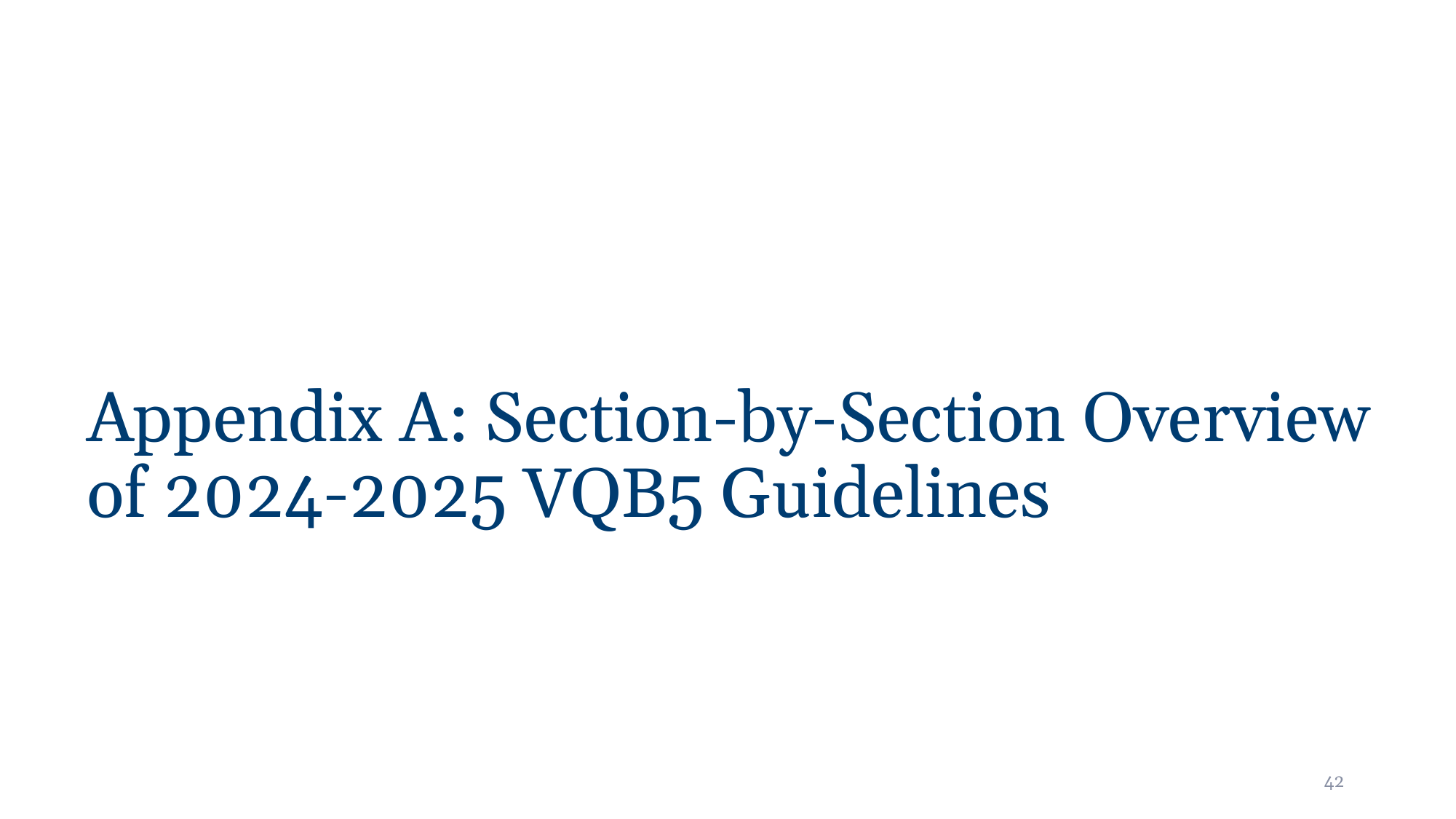

# Appendix A: Section-by-Section Overview of 2024-2025 VQB5 Guidelines
42